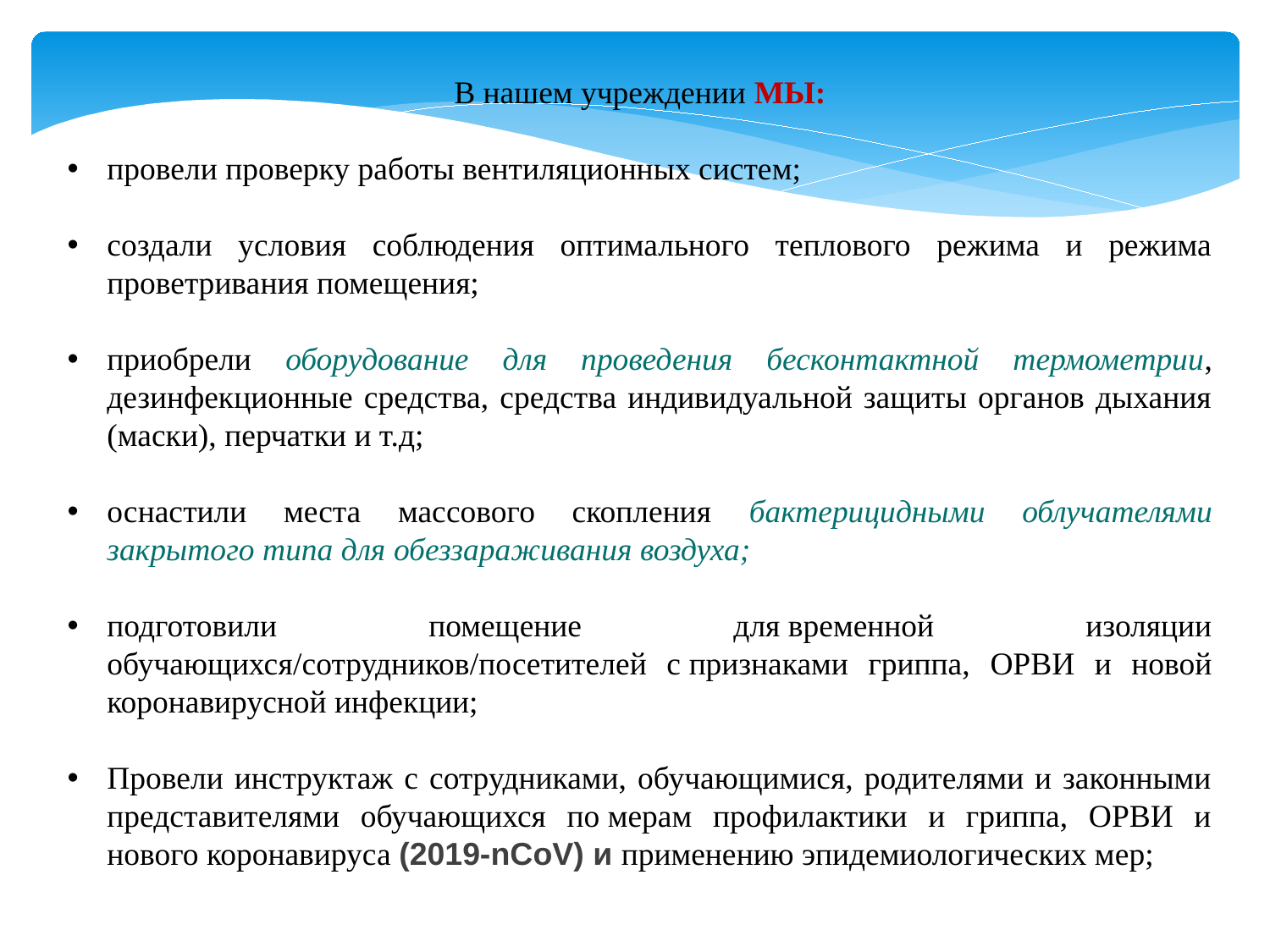

В нашем учреждении МЫ:

провели проверку работы вентиляционных систем;

создали условия соблюдения оптимального теплового режима и режима проветривания помещения;

приобрели оборудование для проведения бесконтактной термометрии, дезинфекционные средства, средства индивидуальной защиты органов дыхания (маски), перчатки и т.д;

оснастили места массового скопления бактерицидными облучателями закрытого типа для обеззараживания воздуха;

подготовили помещение для временной изоляции обучающихся/сотрудников/посетителей с признаками гриппа, ОРВИ и новой коронавирусной инфекции;

Провели инструктаж с сотрудниками, обучающимися, родителями и законными представителями обучающихся по мерам профилактики и гриппа, ОРВИ и нового коронавируса (2019-nCoV) и применению эпидемиологических мер;